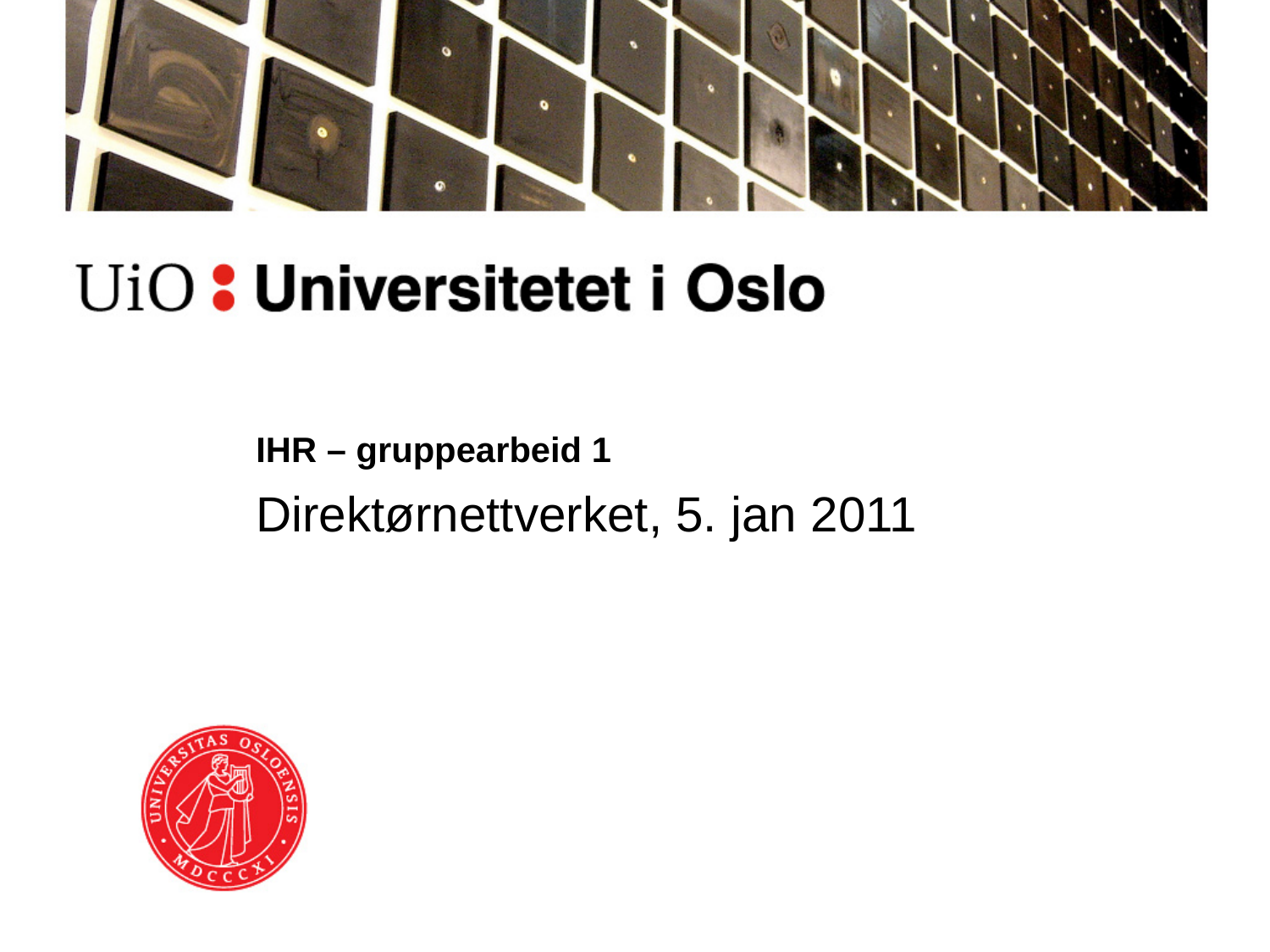

# IHR – gruppearbeid 1
Direktørnettverket, 5. jan 2011